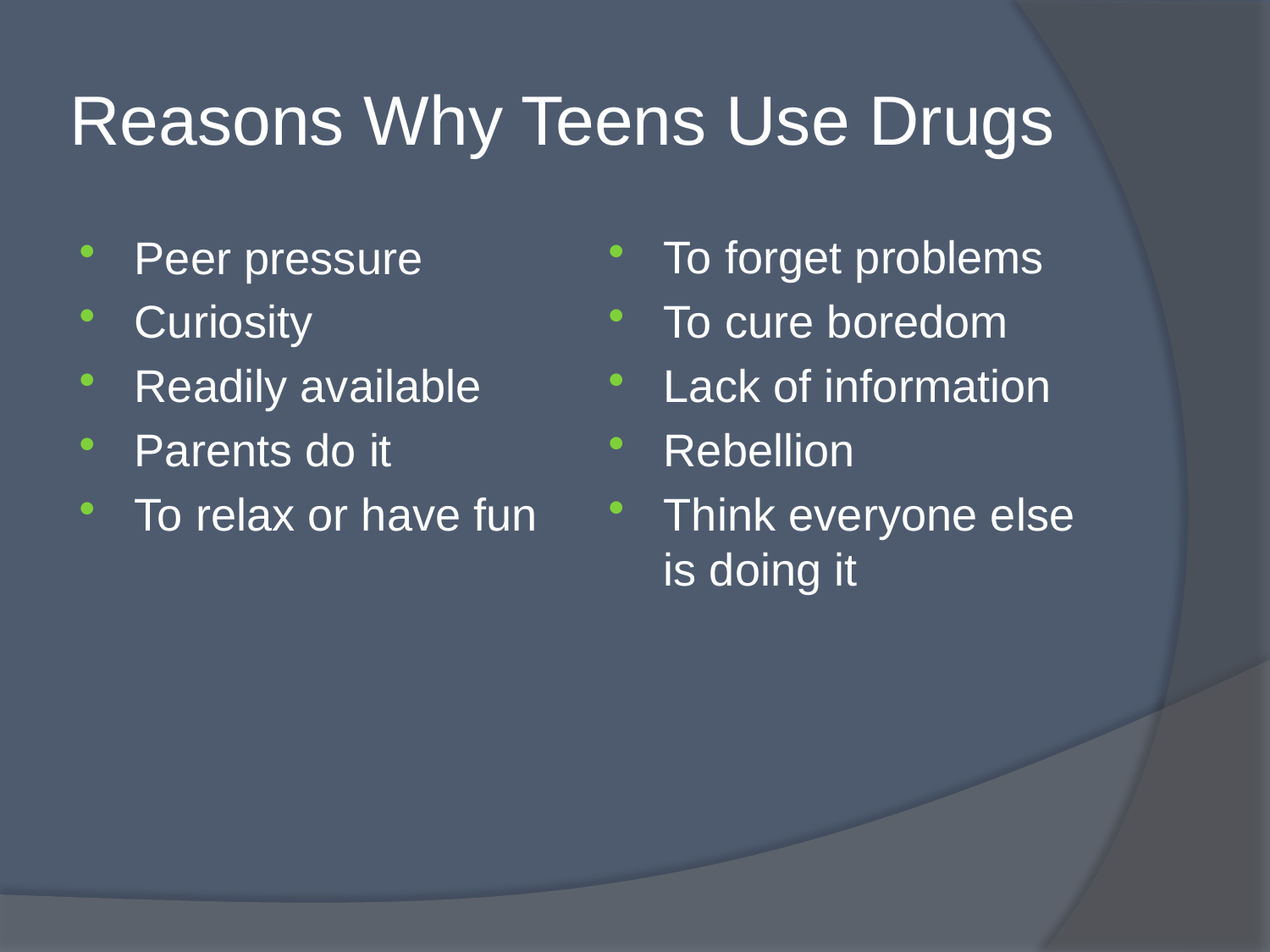

# Reasons Why Teens Use Drugs
Peer pressure
Curiosity
Readily available
Parents do it
To relax or have fun
To forget problems
To cure boredom
Lack of information
Rebellion
Think everyone else is doing it